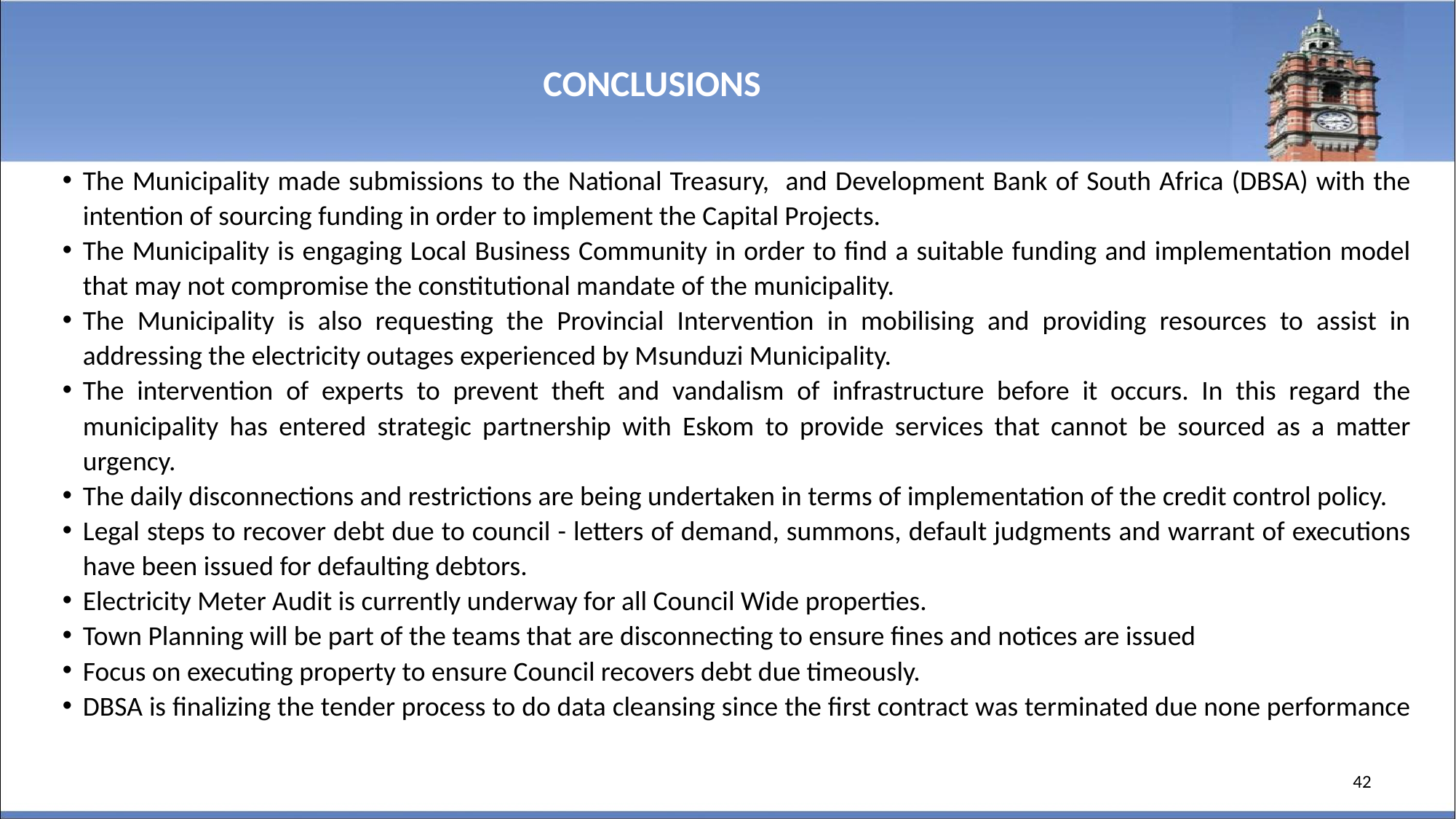

# CONCLUSIONS
The Municipality made submissions to the National Treasury,  and Development Bank of South Africa (DBSA) with the intention of sourcing funding in order to implement the Capital Projects.
The Municipality is engaging Local Business Community in order to find a suitable funding and implementation model that may not compromise the constitutional mandate of the municipality.
The Municipality is also requesting the Provincial Intervention in mobilising and providing resources to assist in addressing the electricity outages experienced by Msunduzi Municipality.
The intervention of experts to prevent theft and vandalism of infrastructure before it occurs. In this regard the municipality has entered strategic partnership with Eskom to provide services that cannot be sourced as a matter urgency.
The daily disconnections and restrictions are being undertaken in terms of implementation of the credit control policy.
Legal steps to recover debt due to council - letters of demand, summons, default judgments and warrant of executions have been issued for defaulting debtors.
Electricity Meter Audit is currently underway for all Council Wide properties.
Town Planning will be part of the teams that are disconnecting to ensure fines and notices are issued
Focus on executing property to ensure Council recovers debt due timeously.
DBSA is finalizing the tender process to do data cleansing since the first contract was terminated due none performance

42